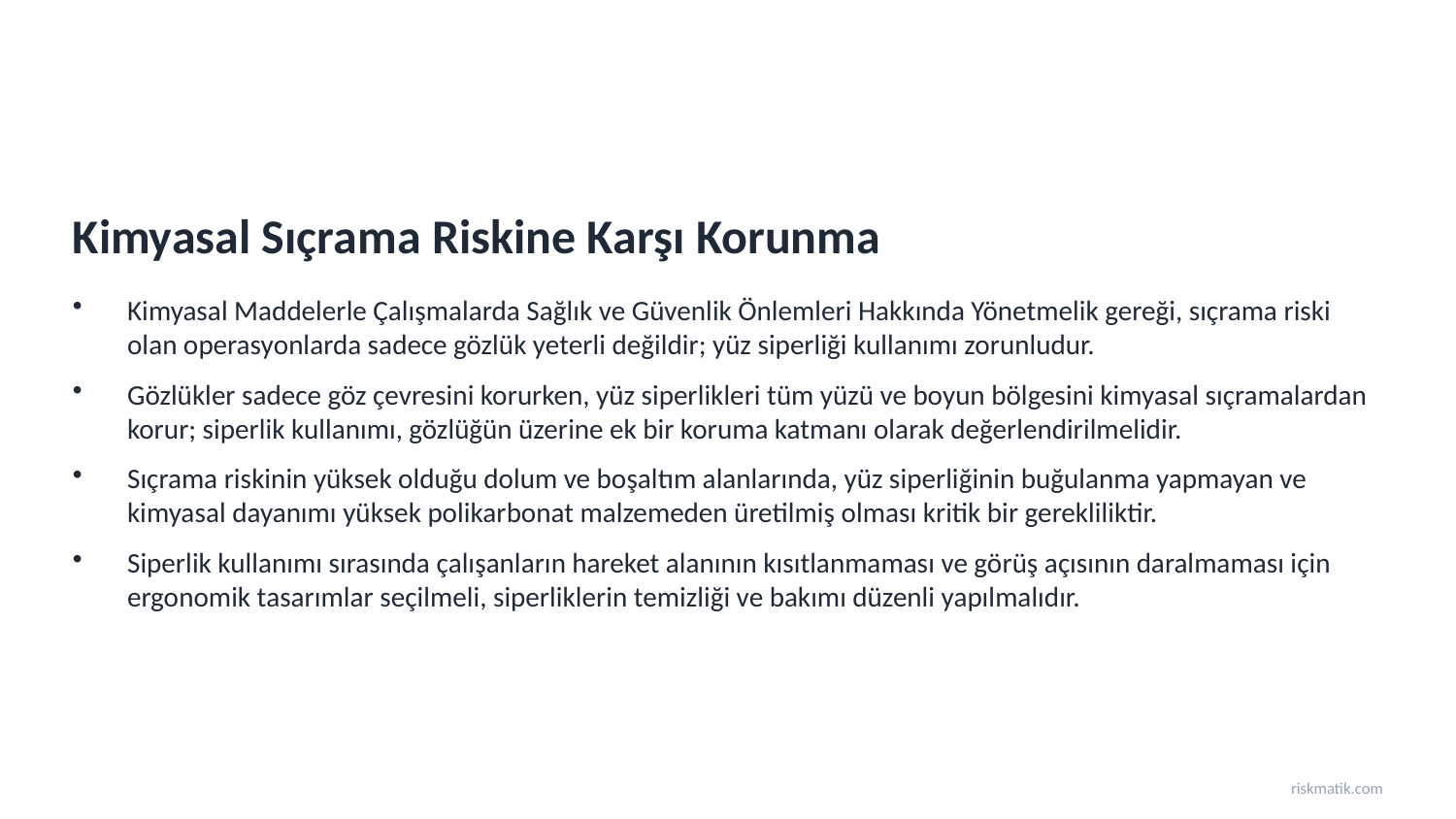

Kimyasal Sıçrama Riskine Karşı Korunma
Kimyasal Maddelerle Çalışmalarda Sağlık ve Güvenlik Önlemleri Hakkında Yönetmelik gereği, sıçrama riski olan operasyonlarda sadece gözlük yeterli değildir; yüz siperliği kullanımı zorunludur.
Gözlükler sadece göz çevresini korurken, yüz siperlikleri tüm yüzü ve boyun bölgesini kimyasal sıçramalardan korur; siperlik kullanımı, gözlüğün üzerine ek bir koruma katmanı olarak değerlendirilmelidir.
Sıçrama riskinin yüksek olduğu dolum ve boşaltım alanlarında, yüz siperliğinin buğulanma yapmayan ve kimyasal dayanımı yüksek polikarbonat malzemeden üretilmiş olması kritik bir gerekliliktir.
Siperlik kullanımı sırasında çalışanların hareket alanının kısıtlanmaması ve görüş açısının daralmaması için ergonomik tasarımlar seçilmeli, siperliklerin temizliği ve bakımı düzenli yapılmalıdır.
riskmatik.com